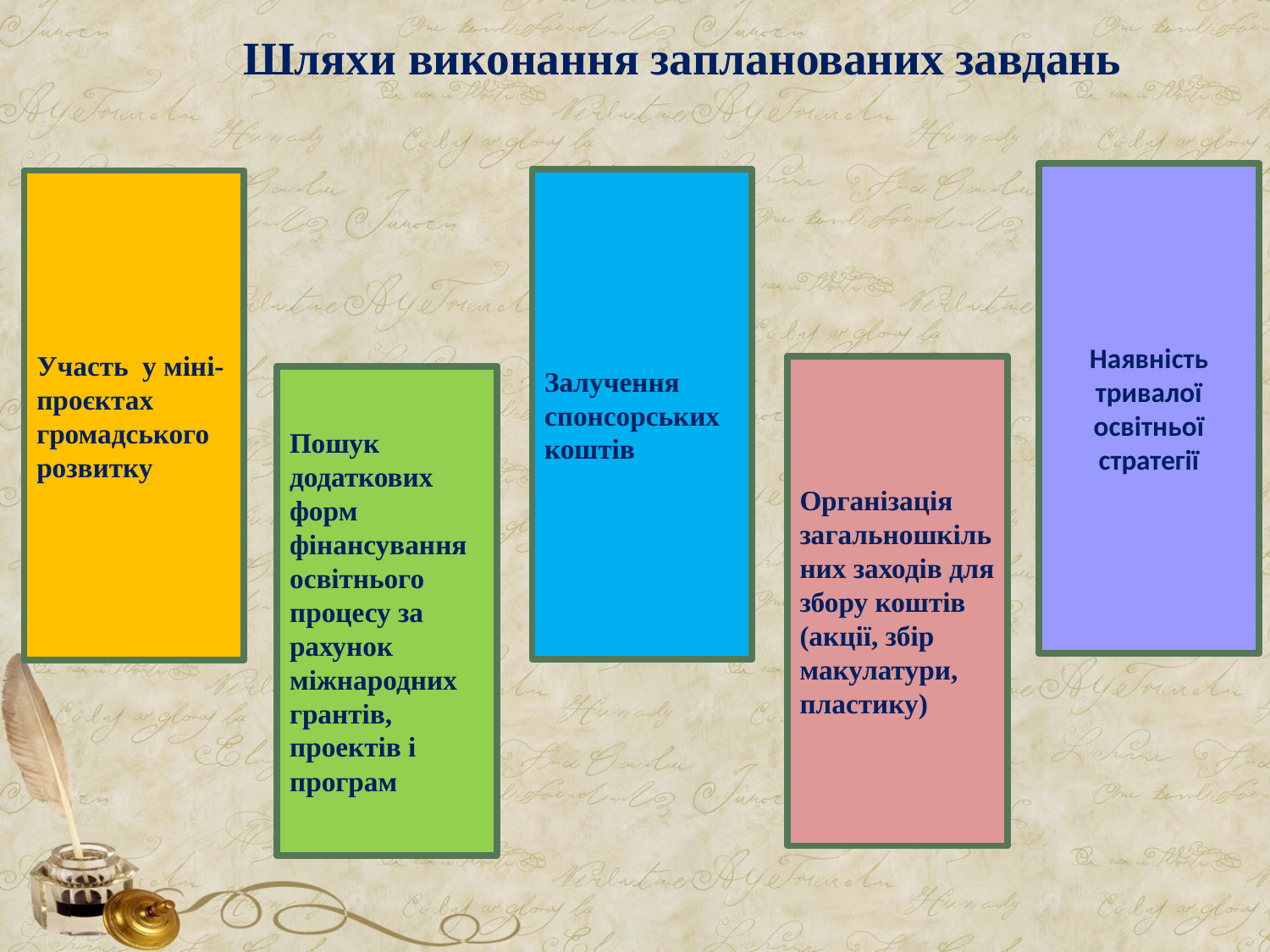

# Шляхи виконання запланованих завдань

Наявність тривалої освітньої стратегії
Залучення спонсорських коштів
Участь  у міні- проєктах  громадського розвитку
Організація загальношкільних заходів для збору коштів (акції, збір макулатури, пластику)
Пошук додаткових форм фінансування освітнього процесу за рахунок міжнародних грантів, проектів і програм